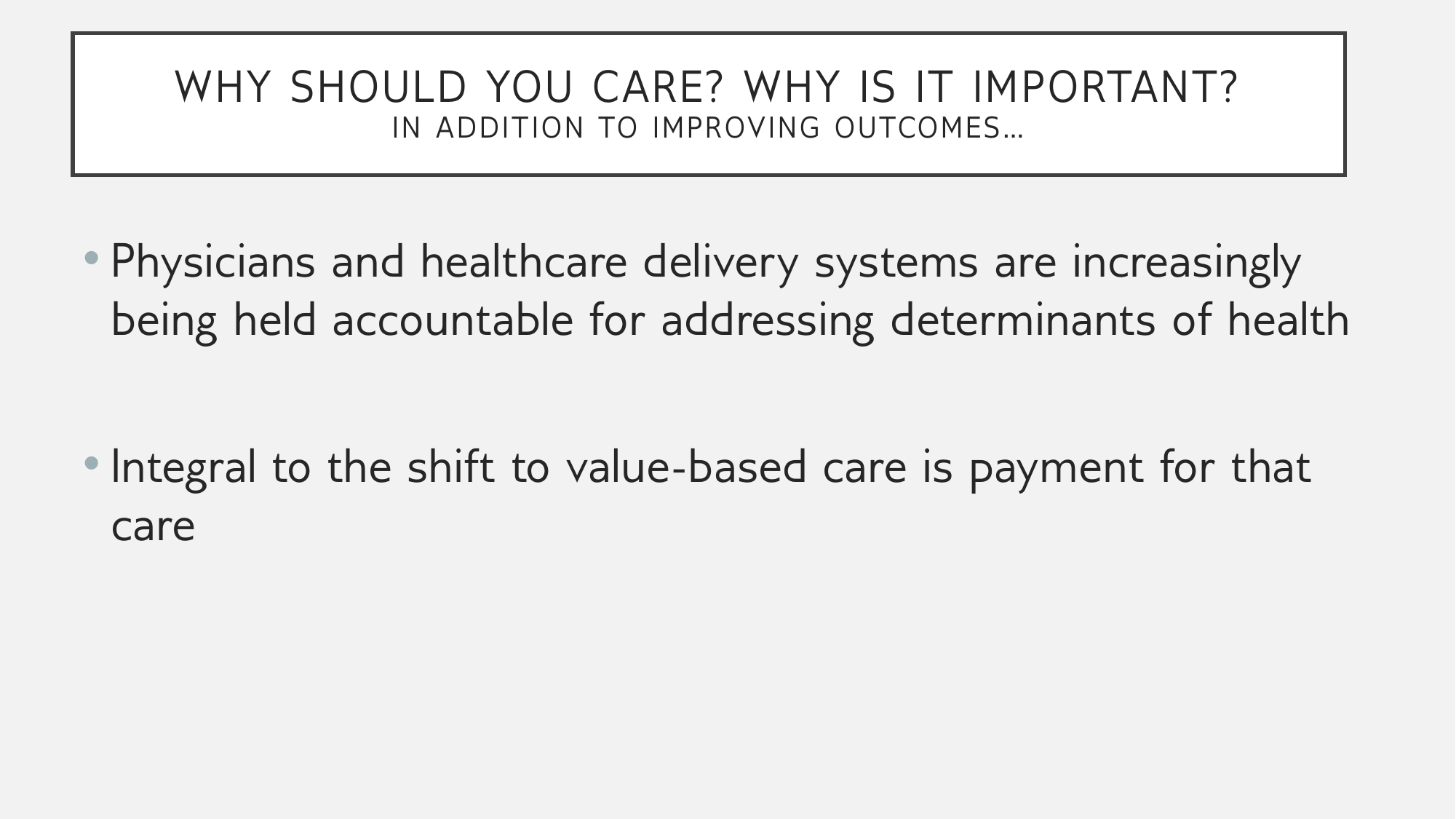

Why should you care? Why is it important?
In addition to improving outcomes…
Physicians and healthcare delivery systems are increasingly being held accountable for addressing determinants of health

Integral to the shift to value-based care is payment for that care